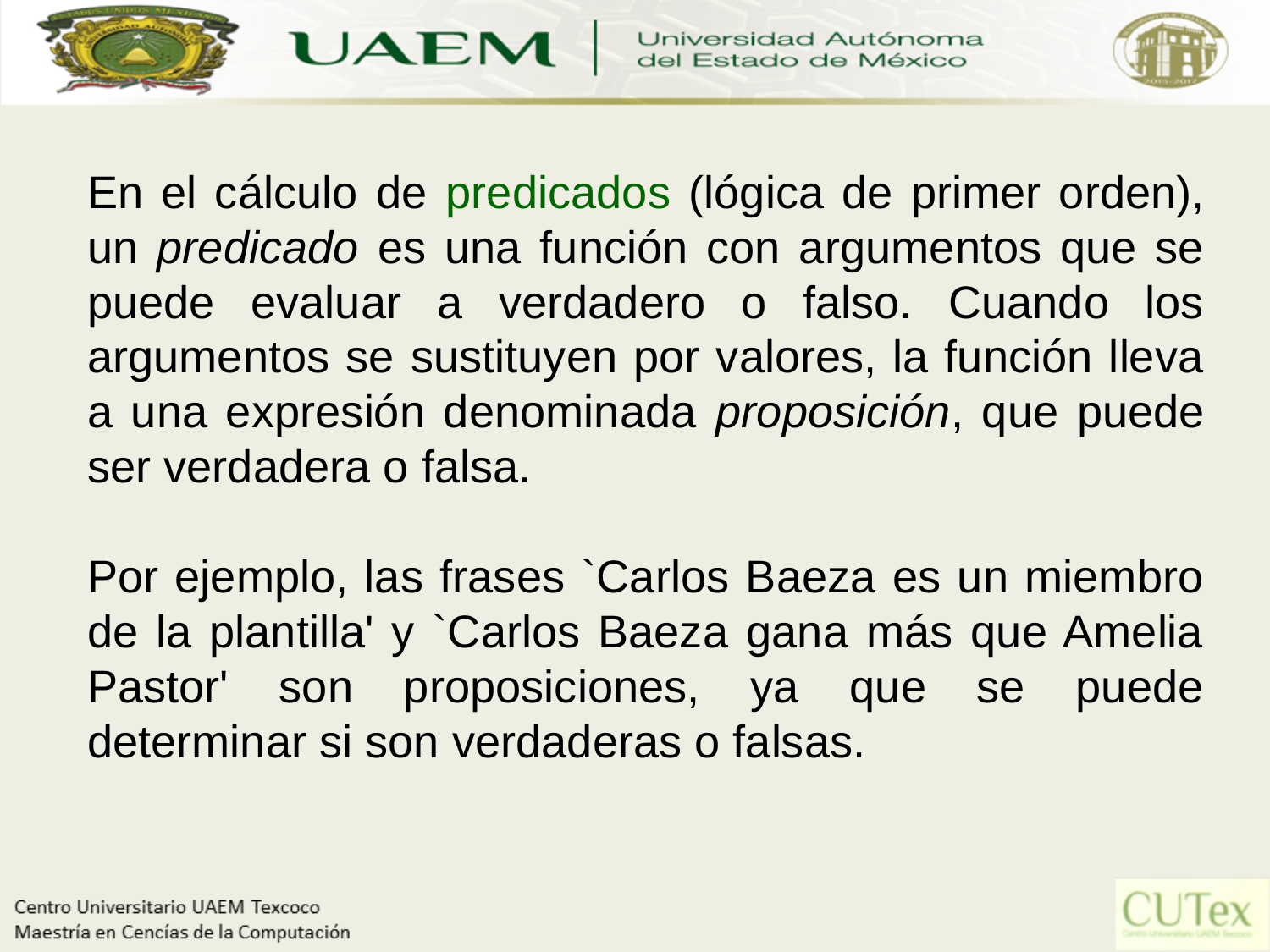

En el cálculo de predicados (lógica de primer orden), un predicado es una función con argumentos que se puede evaluar a verdadero o falso. Cuando los argumentos se sustituyen por valores, la función lleva a una expresión denominada proposición, que puede ser verdadera o falsa.

Por ejemplo, las frases `Carlos Baeza es un miembro de la plantilla' y `Carlos Baeza gana más que Amelia Pastor' son proposiciones, ya que se puede determinar si son verdaderas o falsas.